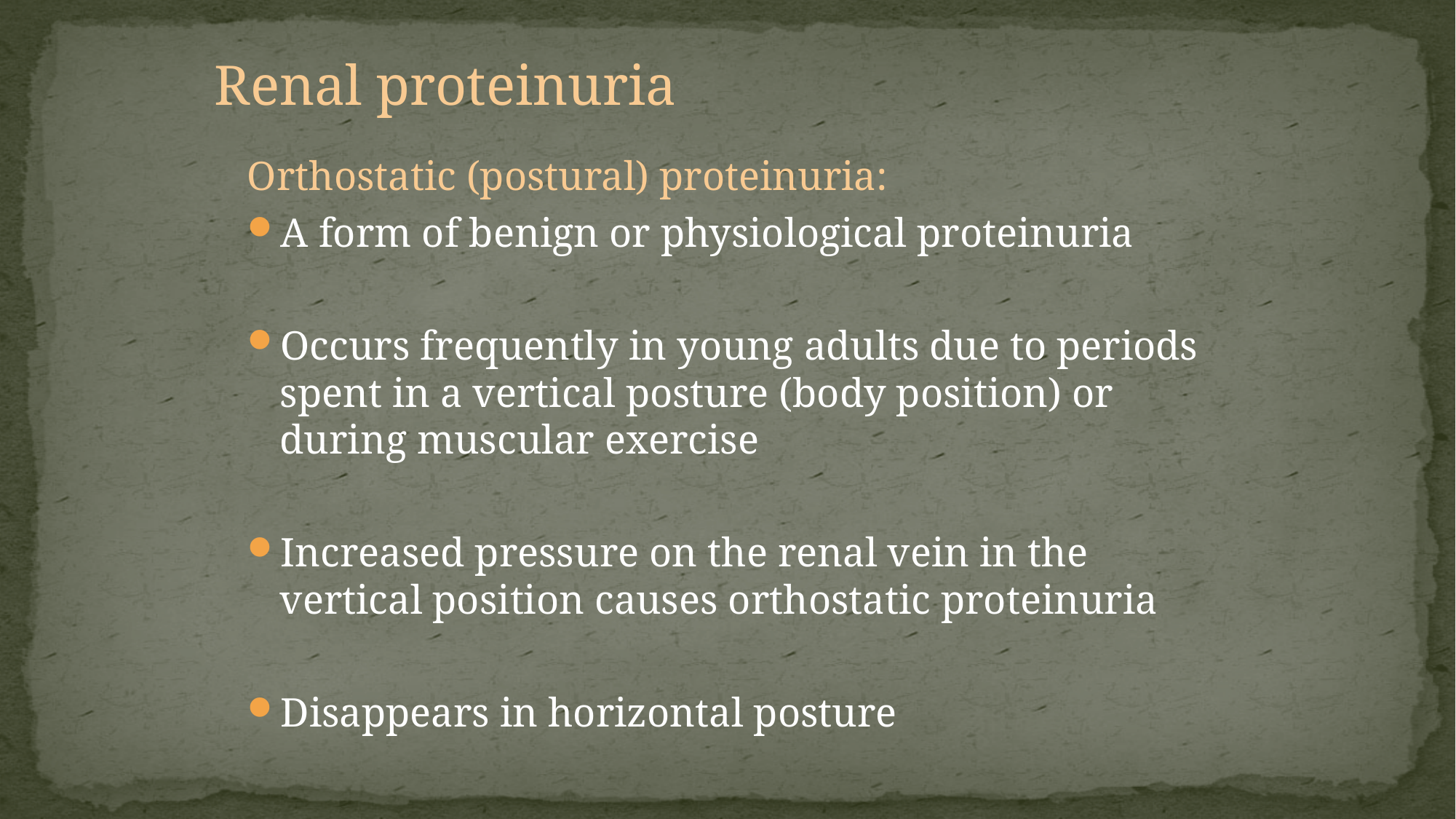

Renal proteinuria
Orthostatic (postural) proteinuria:
A form of benign or physiological proteinuria

Occurs frequently in young adults due to periods spent in a vertical posture (body position) or during muscular exercise

Increased pressure on the renal vein in the vertical position causes orthostatic proteinuria

Disappears in horizontal posture